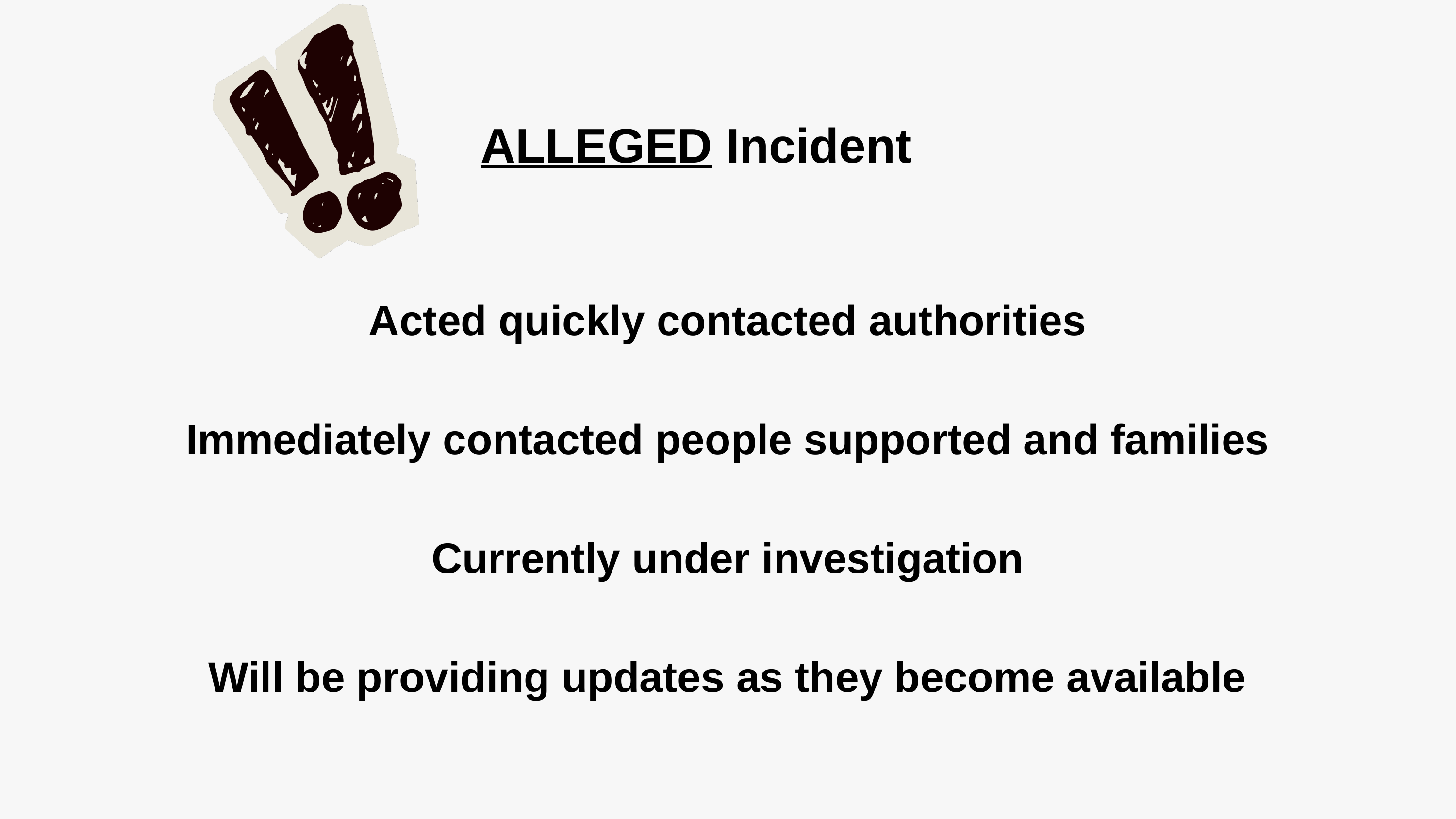

ALLEGED Incident
Acted quickly contacted authorities

Immediately contacted people supported and families

Currently under investigation

Will be providing updates as they become available